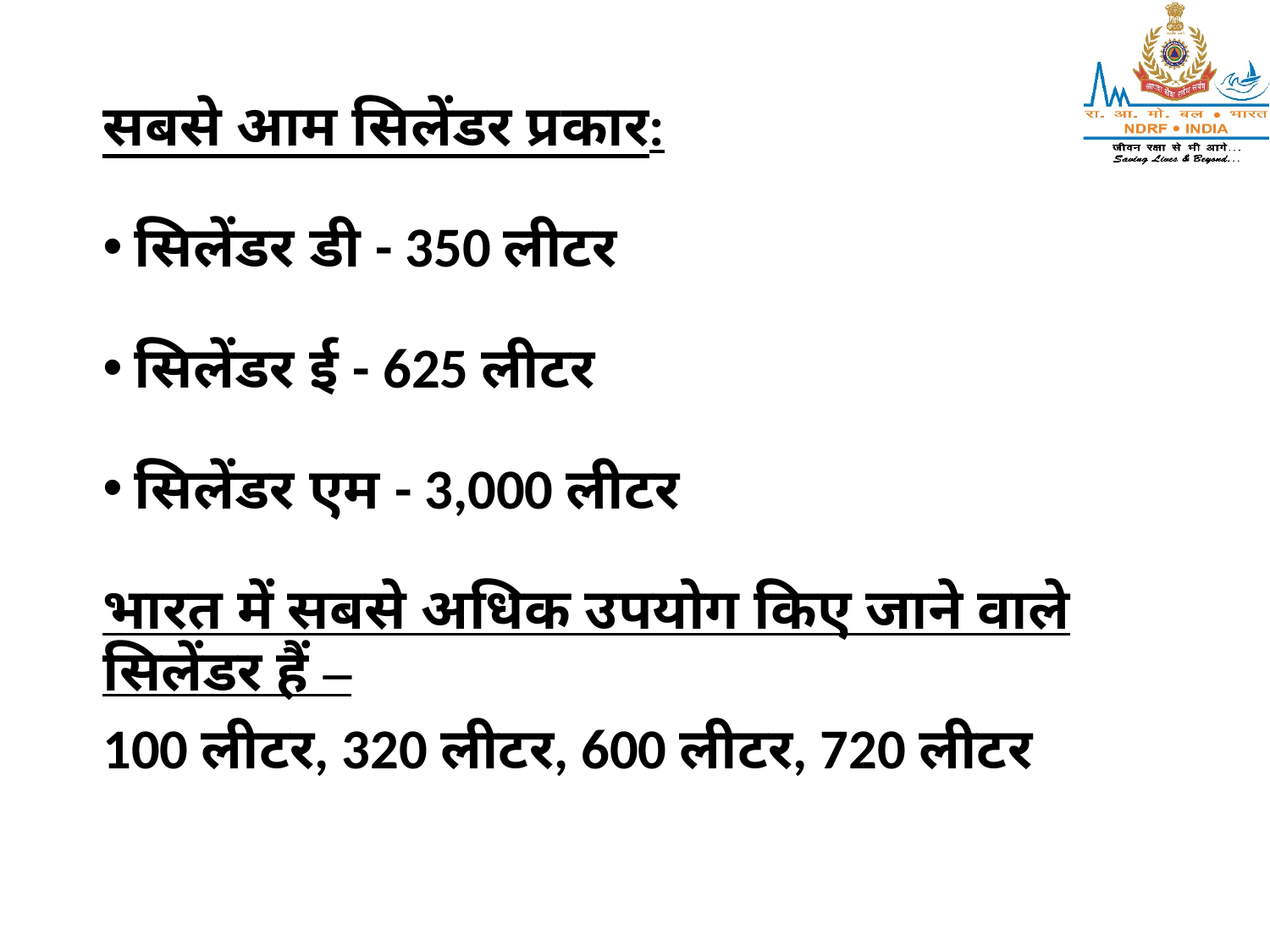

सबसे आम सिलेंडर प्रकार:
सिलेंडर डी - 350 लीटर
सिलेंडर ई - 625 लीटर
सिलेंडर एम - 3,000 लीटर
भारत में सबसे अधिक उपयोग किए जाने वाले सिलेंडर हैं –
100 लीटर, 320 लीटर, 600 लीटर, 720 लीटर